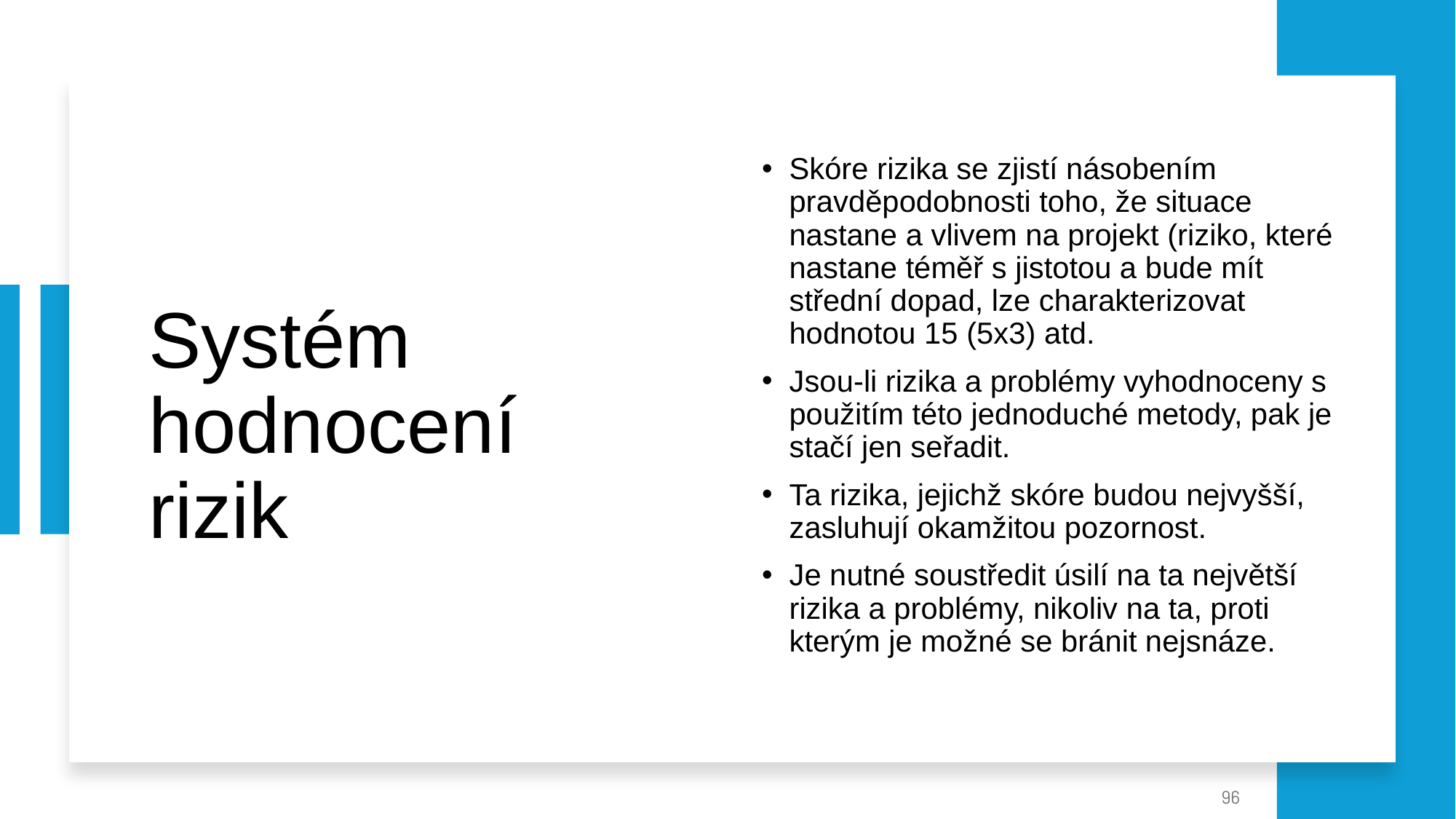

# Systém hodnocení rizik
Skóre rizika se zjistí násobením pravděpodobnosti toho, že situace nastane a vlivem na projekt (riziko, které nastane téměř s jistotou a bude mít střední dopad, lze charakterizovat hodnotou 15 (5x3) atd.
Jsou-li rizika a problémy vyhodnoceny s použitím této jednoduché metody, pak je stačí jen seřadit.
Ta rizika, jejichž skóre budou nejvyšší, zasluhují okamžitou pozornost.
Je nutné soustředit úsilí na ta největší rizika a problémy, nikoliv na ta, proti kterým je možné se bránit nejsnáze.

96